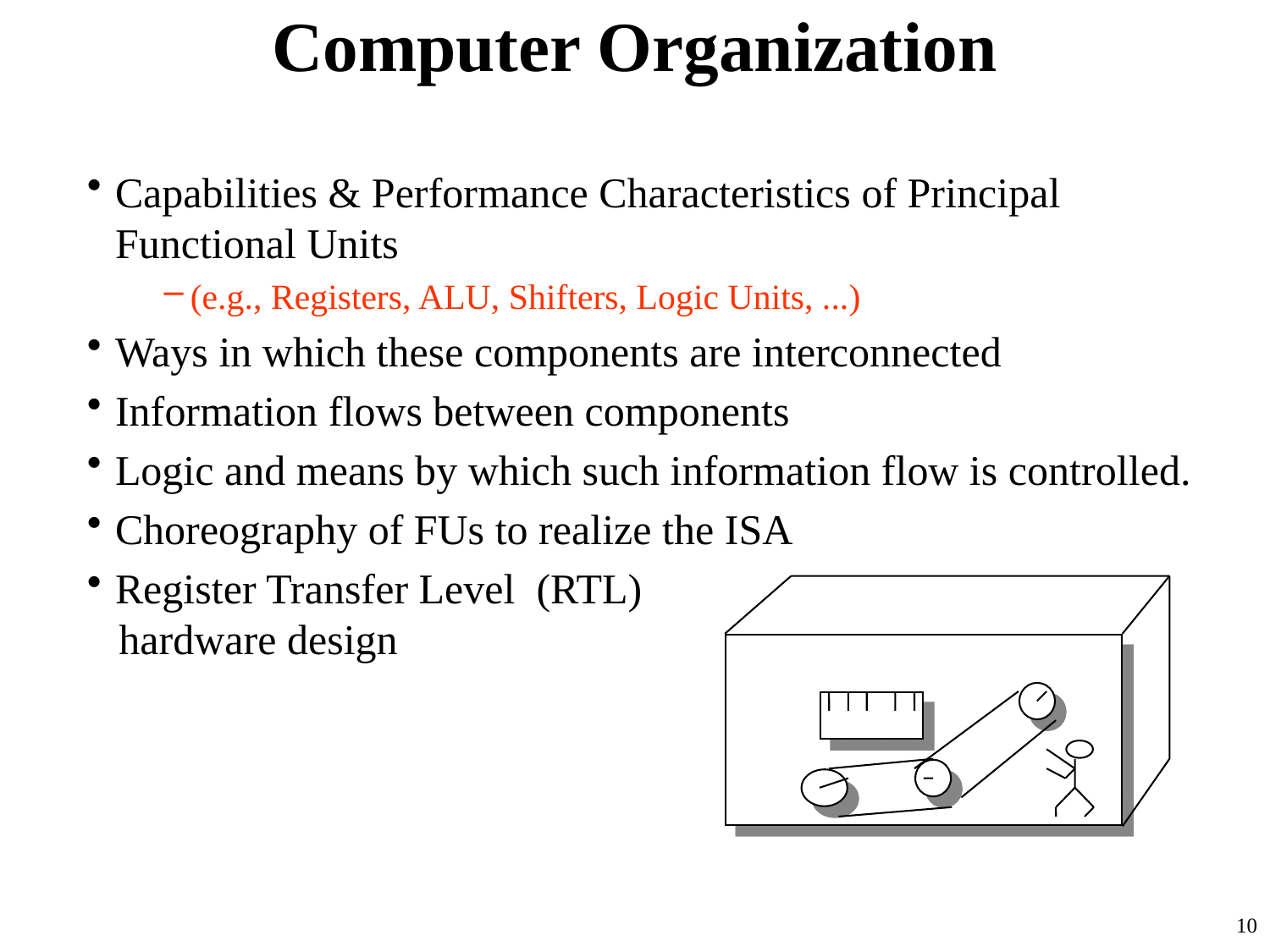

# Computer Organization
Capabilities & Performance Characteristics of Principal Functional Units
(e.g., Registers, ALU, Shifters, Logic Units, ...)
Ways in which these components are interconnected
Information flows between components
Logic and means by which such information flow is controlled.
Choreography of FUs to realize the ISA
Register Transfer Level  (RTL)
   hardware design

10